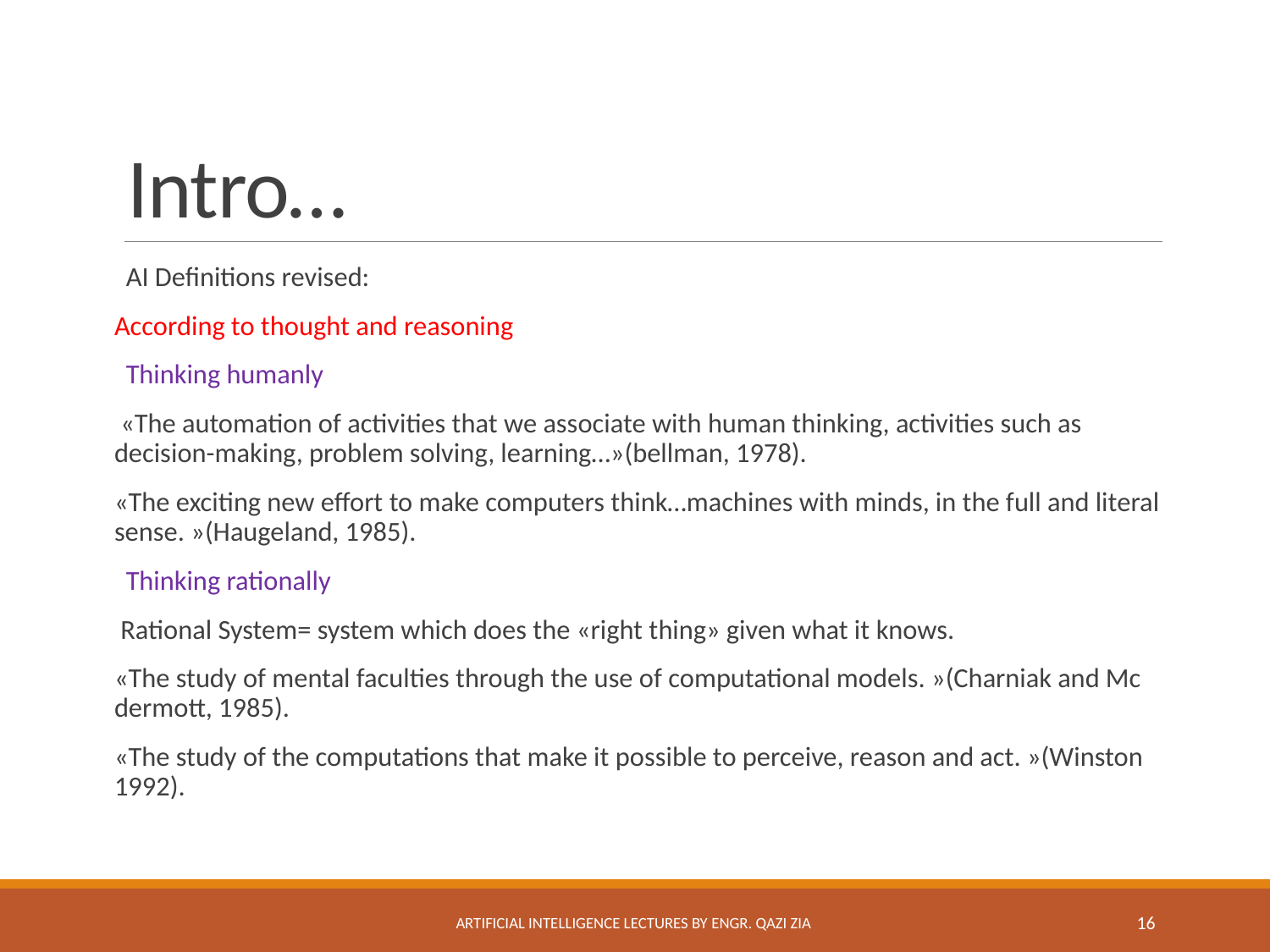

# Intro…
AI Definitions revised:
According to thought and reasoning
Thinking humanly
 «The automation of activities that we associate with human thinking, activities such as decision-making, problem solving, learning…»(bellman, 1978).
«The exciting new effort to make computers think…machines with minds, in the full and literal sense. »(Haugeland, 1985).
Thinking rationally
 Rational System= system which does the «right thing» given what it knows.
«The study of mental faculties through the use of computational models. »(Charniak and Mc dermott, 1985).
«The study of the computations that make it possible to perceive, reason and act. »(Winston 1992).
Artificial Intelligence Lectures by Engr. Qazi Zia
16